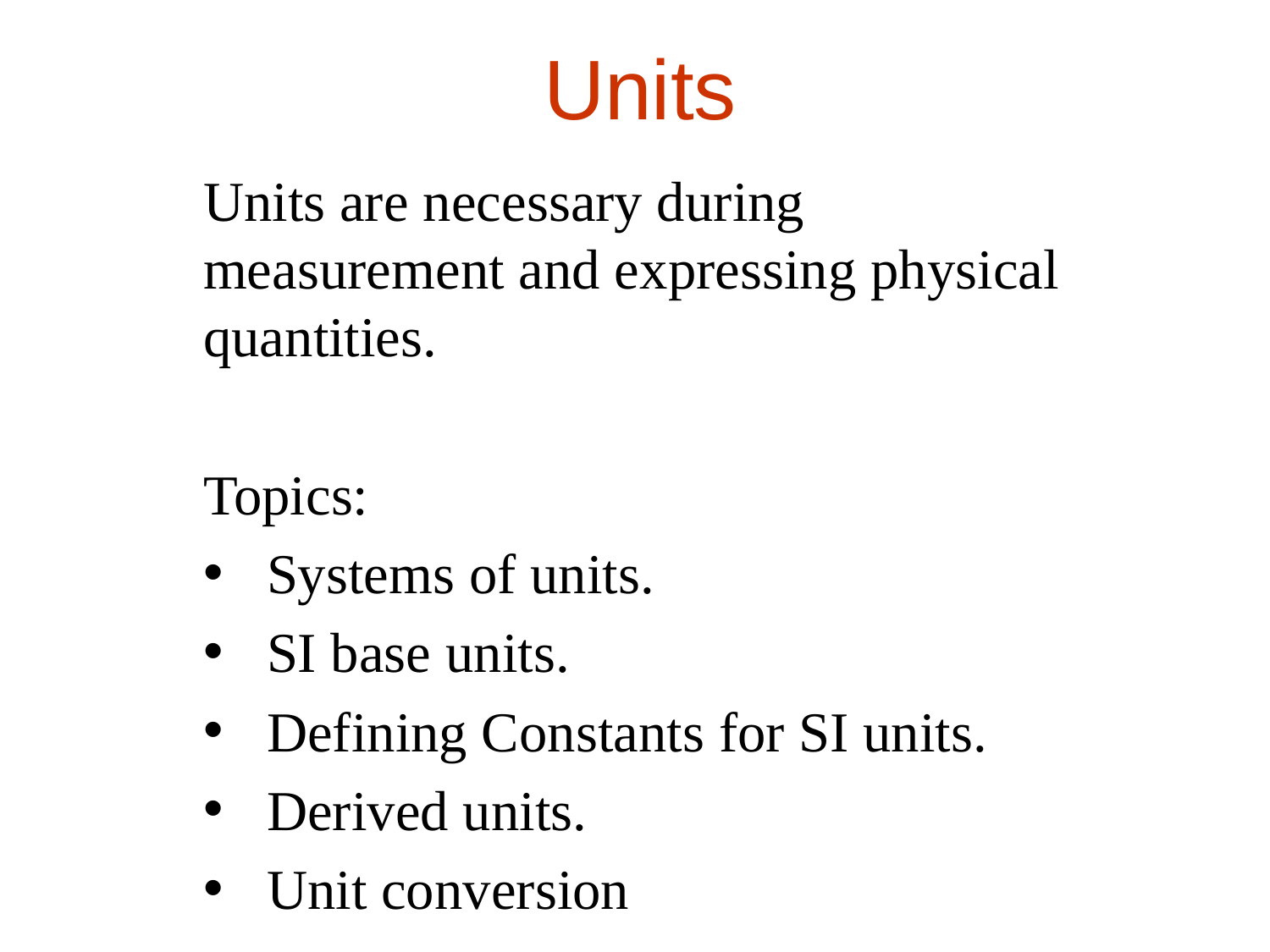

# Units
Units are necessary during measurement and expressing physical quantities.

Topics:
Systems of units.
SI base units.
Defining Constants for SI units.
Derived units.
Unit conversion